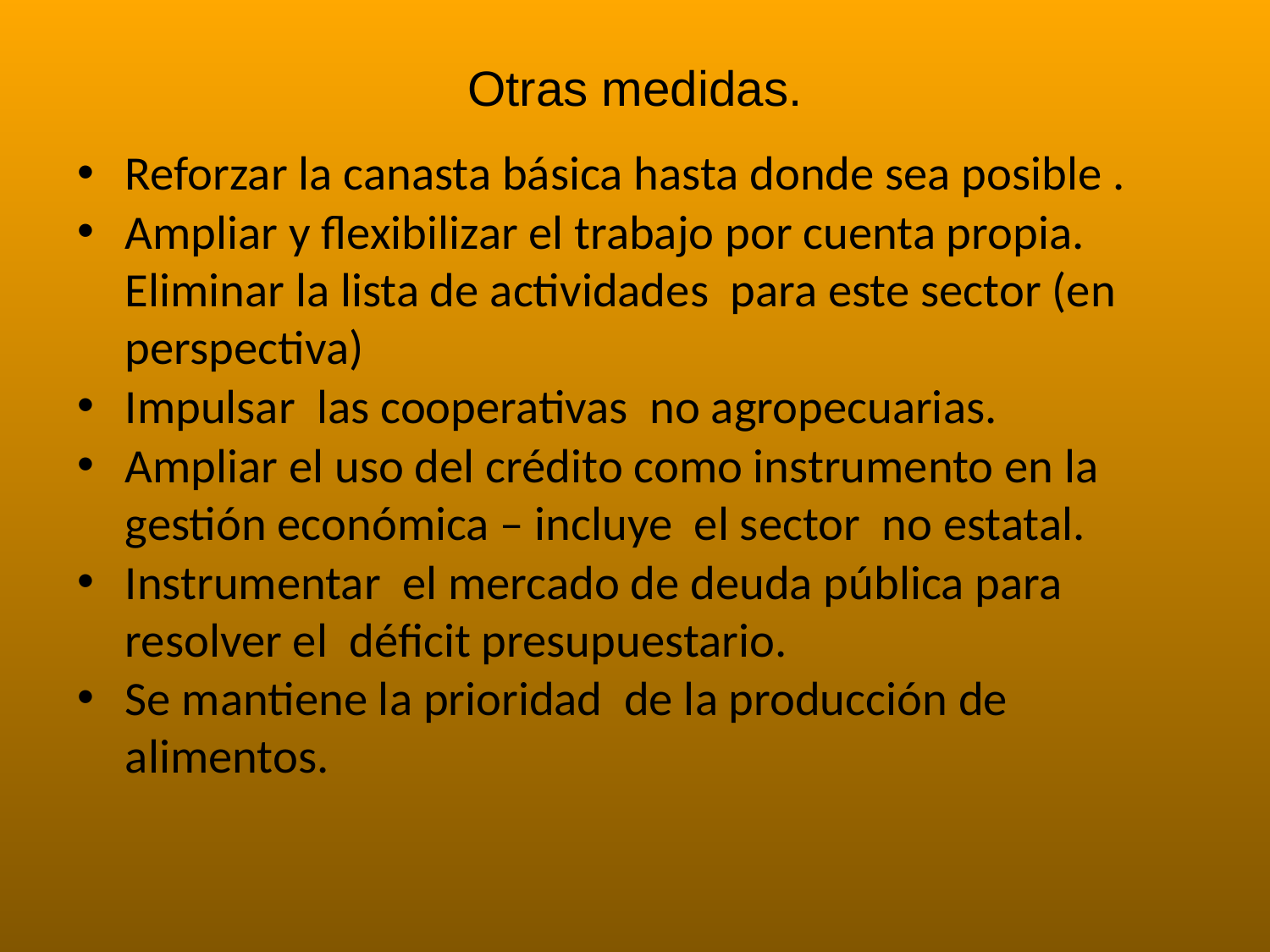

# Otras medidas.
Reforzar la canasta básica hasta donde sea posible .
Ampliar y flexibilizar el trabajo por cuenta propia. Eliminar la lista de actividades  para este sector (en perspectiva)
Impulsar  las cooperativas  no agropecuarias.
Ampliar el uso del crédito como instrumento en la gestión económica – incluye  el sector  no estatal.
Instrumentar  el mercado de deuda pública para resolver el  déficit presupuestario.
Se mantiene la prioridad  de la producción de alimentos.